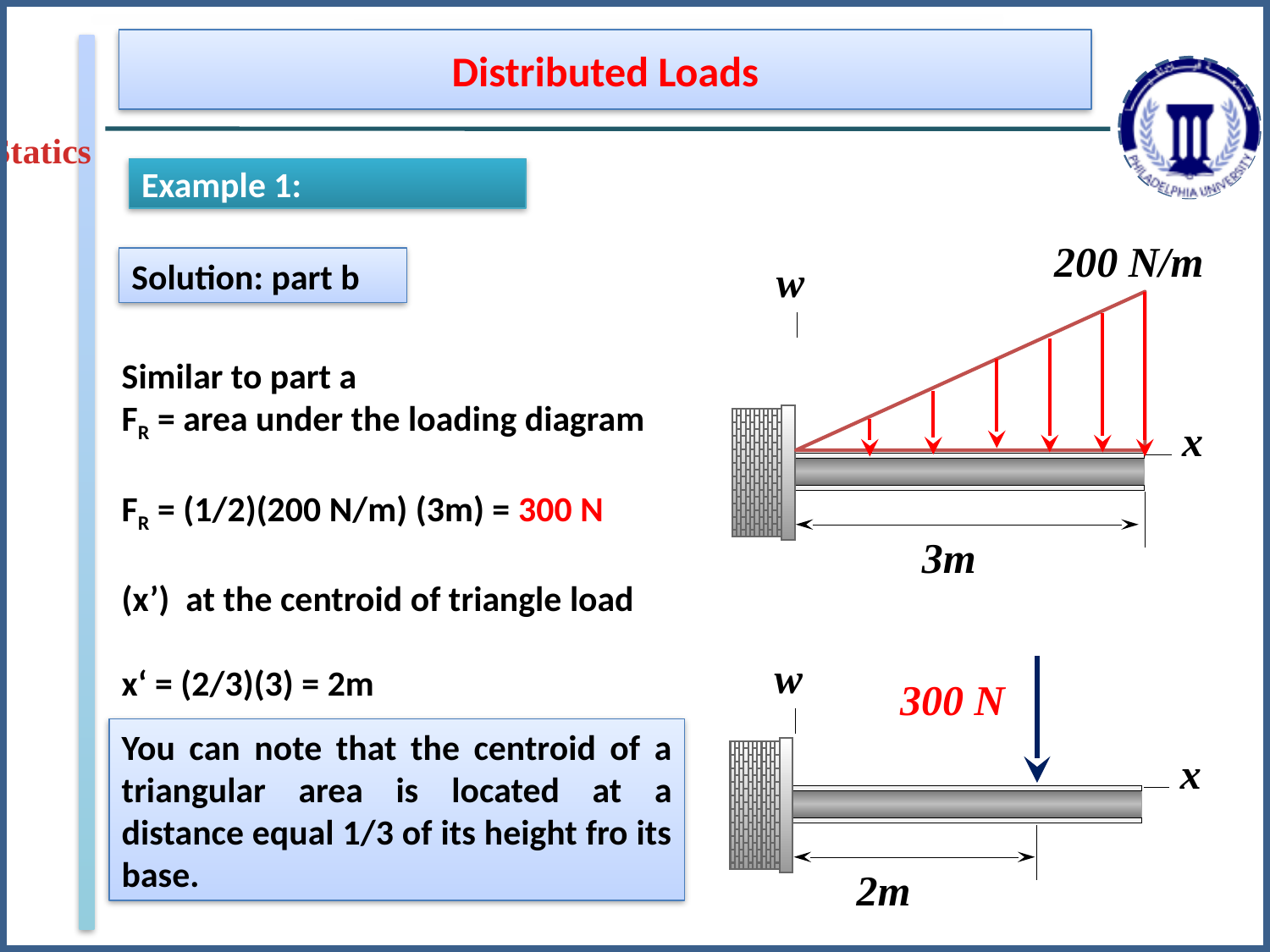

Distributed Loads

Statics
Example 1:

200 N/m
w

x
3m

Solution: part b
Similar to part a
FR = area under the loading diagram

FR = (1/2)(200 N/m) (3m) = 300 N

(x’)  at the centroid of triangle load

x‘ = (2/3)(3) = 2m
w

x
2m
300 N
You can note that the centroid of a triangular area is located at a distance equal 1/3 of its height fro its base.